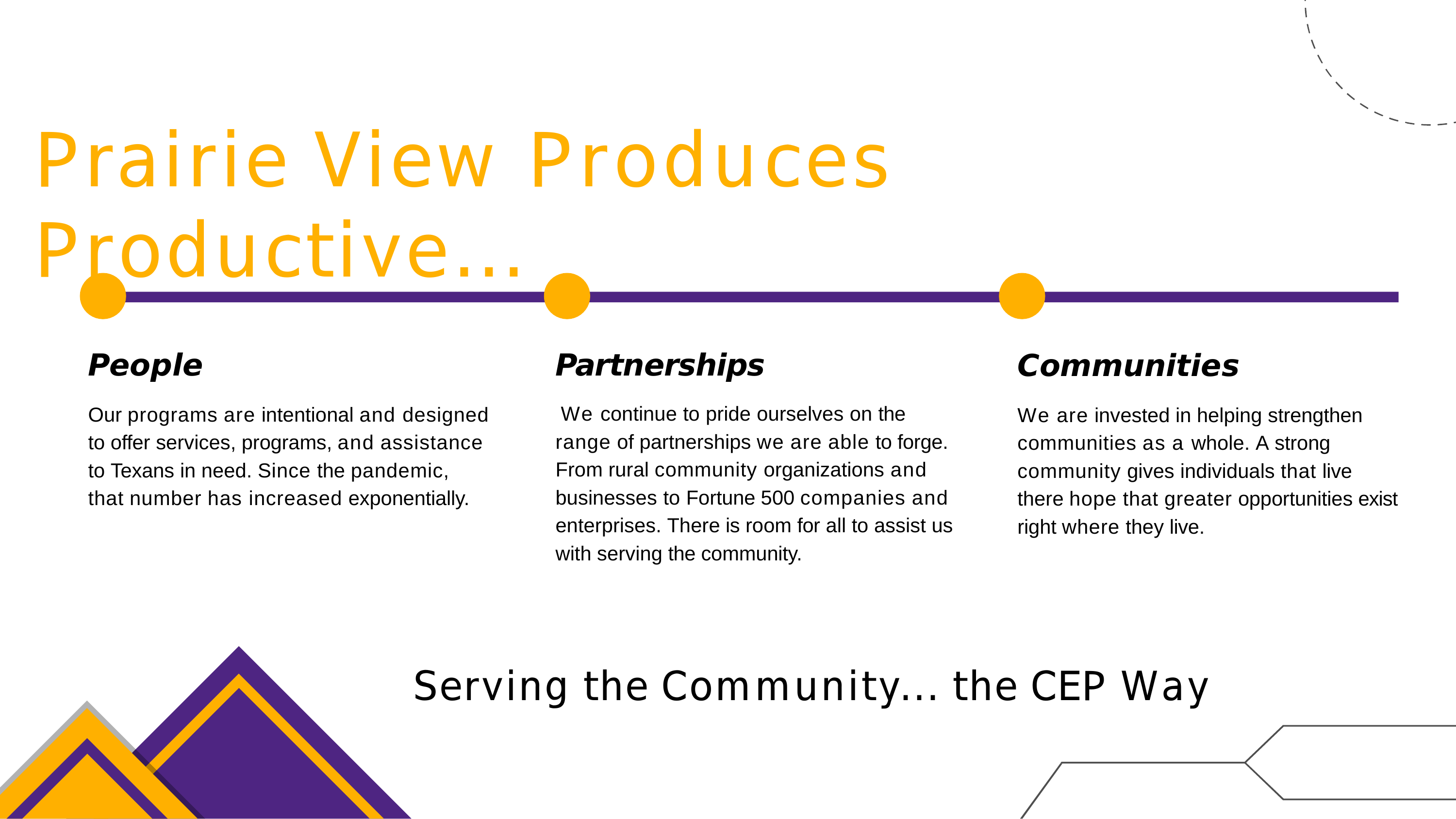

# Prairie View Produces Productive...

People
Our programs are intentional and designed to offer services, programs, and assistance to Texans in need. Since the pandemic, that number has increased exponentially.
Partnerships
We continue to pride ourselves on the range of partnerships we are able to forge. From rural community organizations and businesses to Fortune 500 companies and enterprises. There is room for all to assist us with serving the community.
Communities
We are invested in helping strengthen communities as a whole. A strong community gives individuals that live there hope that greater opportunities exist right where they live.

Serving the Community... the CEP Way